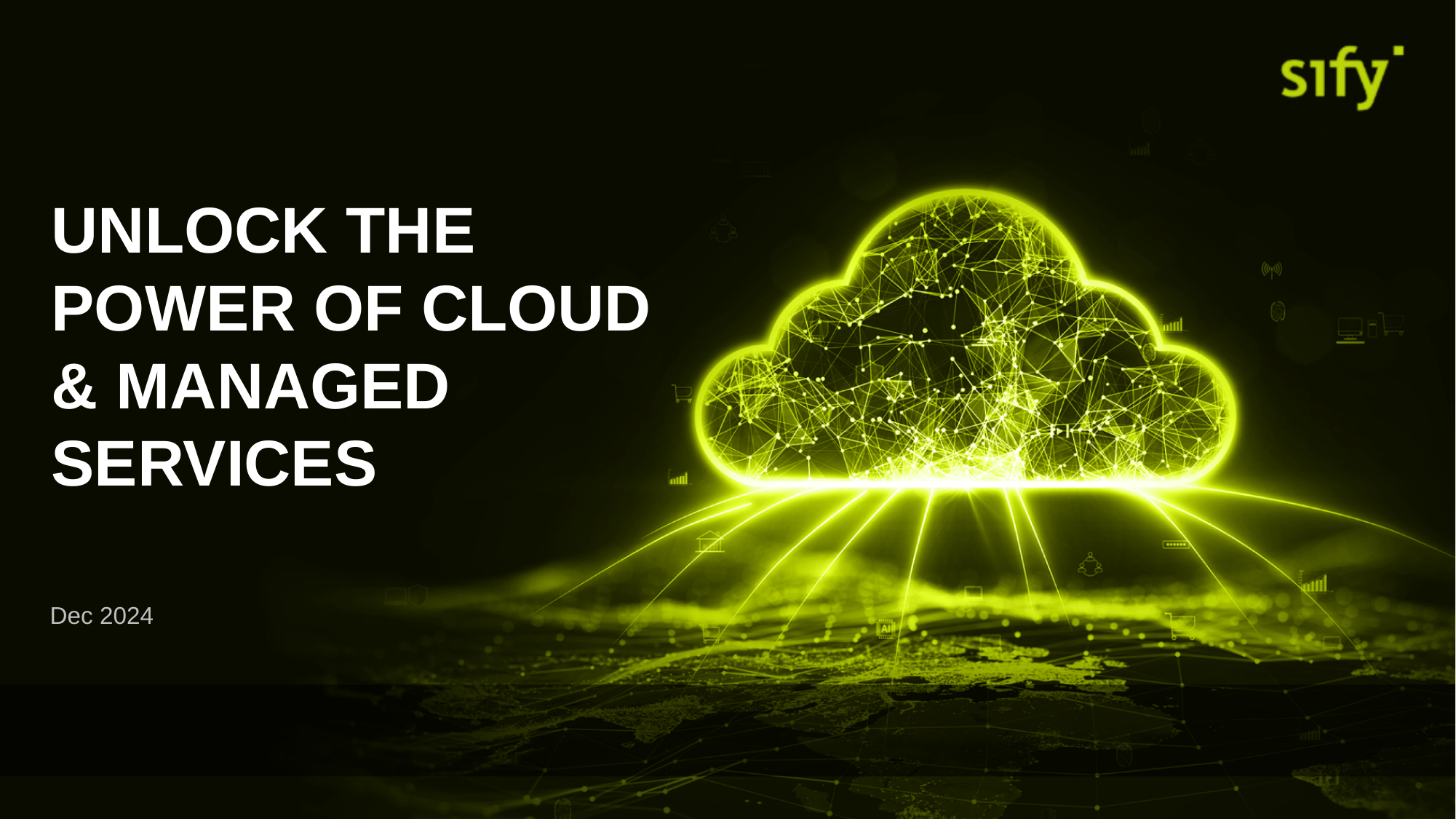

UNLOCK THE POWER OF CLOUD & MANAGED SERVICES

Dec 2024